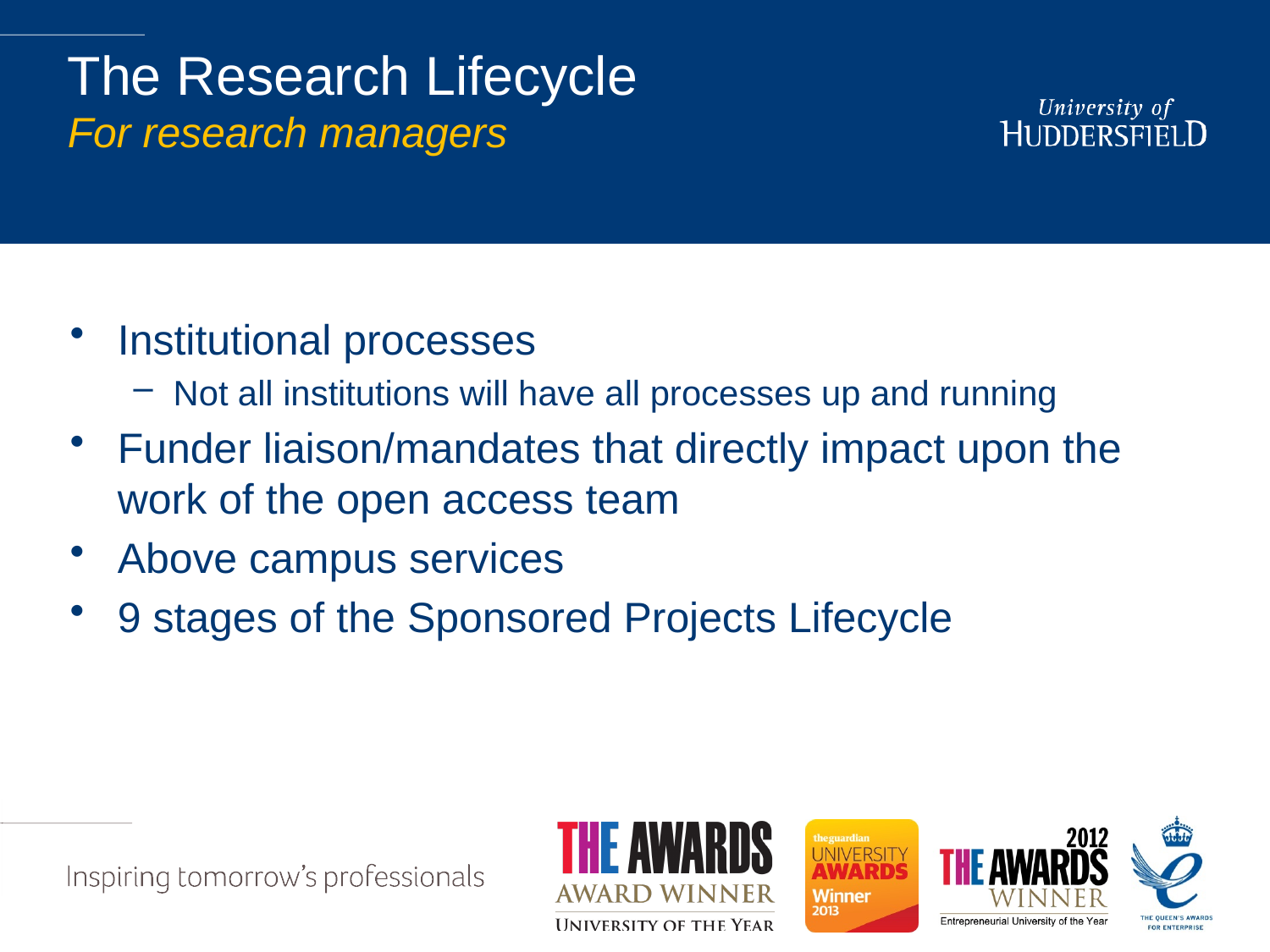

# The Research Lifecycle For research managers
Institutional processes
Not all institutions will have all processes up and running
Funder liaison/mandates that directly impact upon the work of the open access team
Above campus services
9 stages of the Sponsored Projects Lifecycle